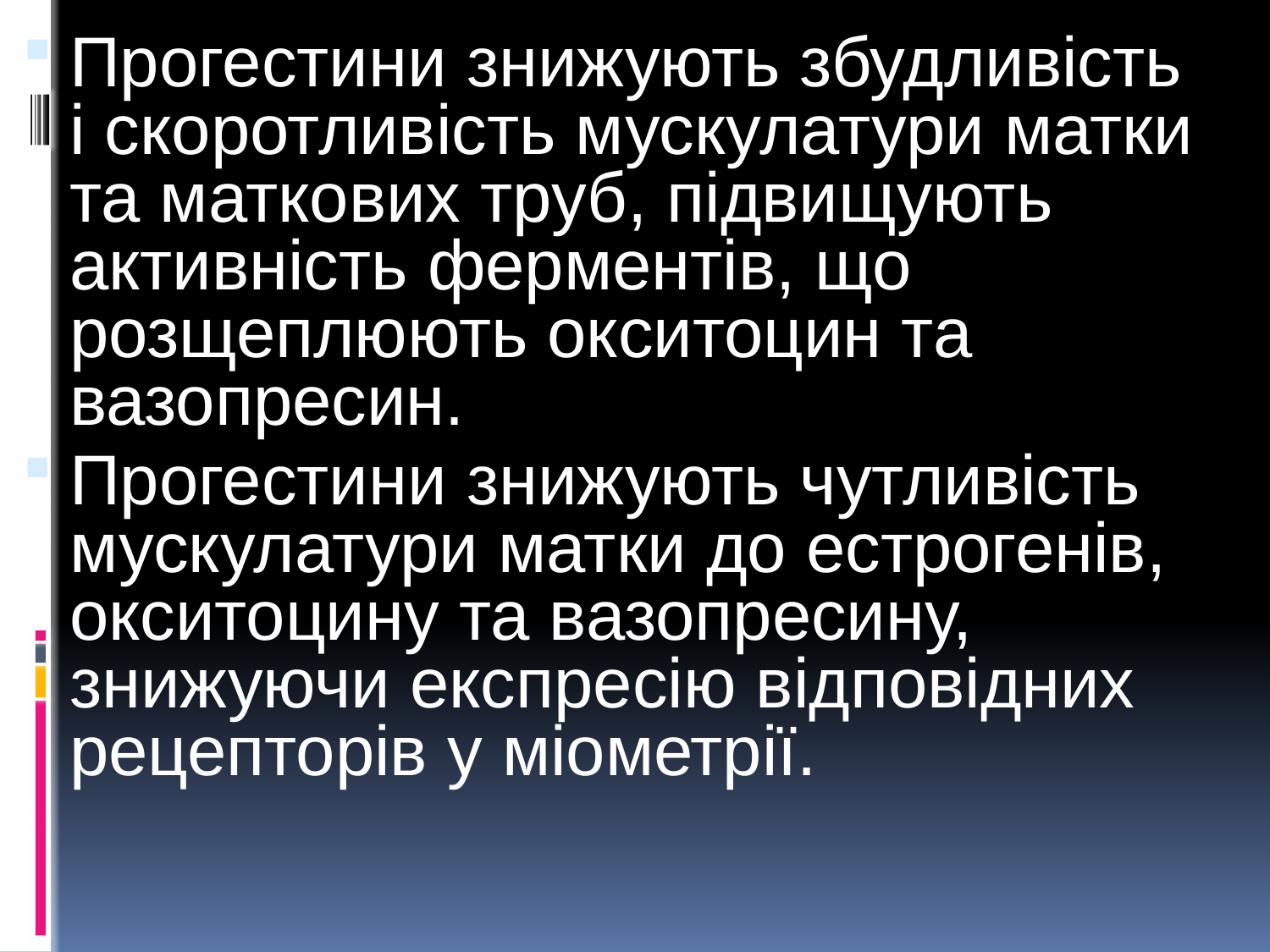

Прогестини знижують збудливість і скоротливість мускулатури матки та маткових труб, підвищують активність ферментів, що розщеплюють окситоцин та вазопресин.
Прогестини знижують чутливість мускулатури матки до естрогенів, окситоцину та вазопресину, знижуючи експресію відповідних рецепторів у міометрії.